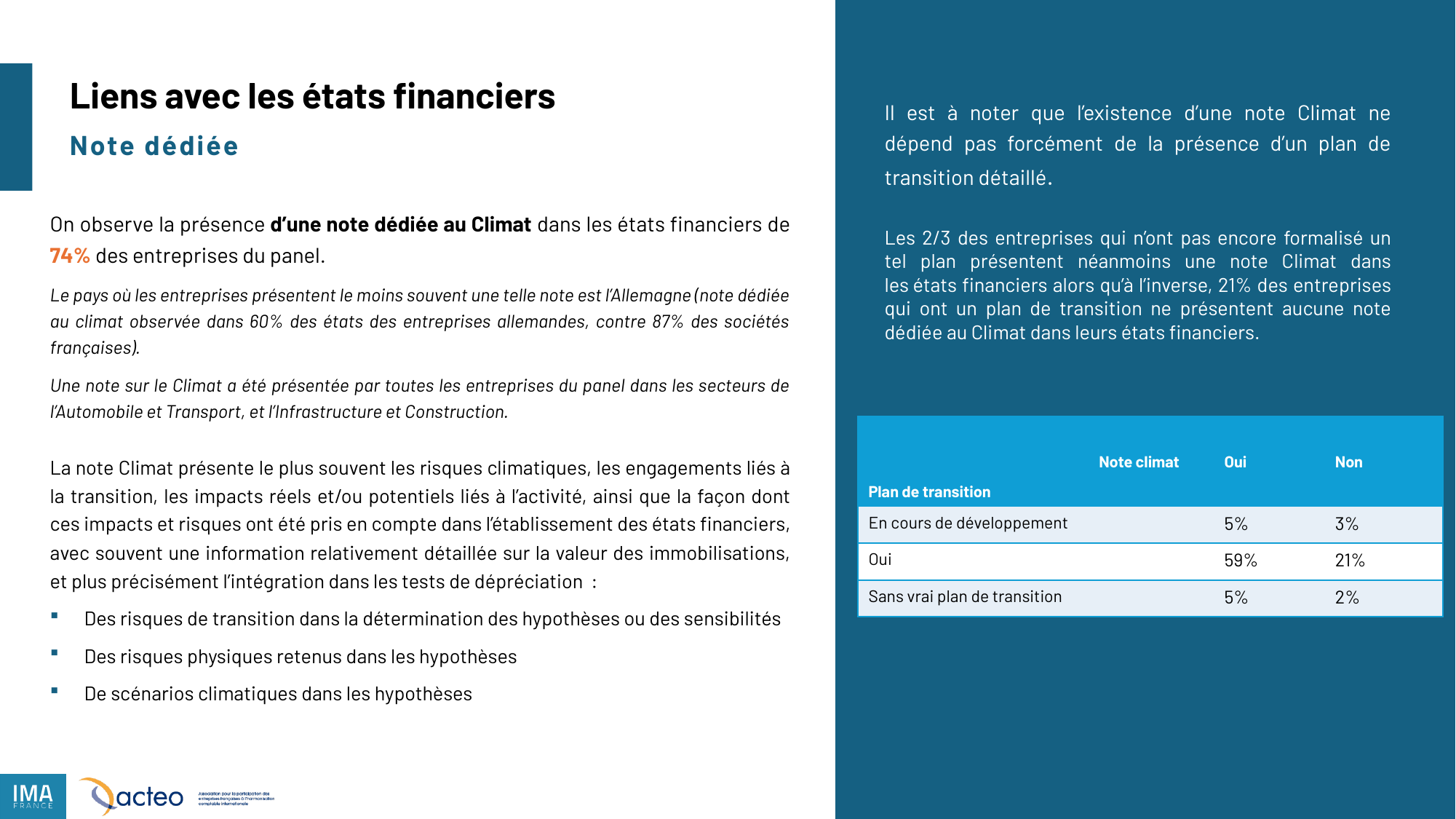

Liens avec les états financiers
Il est à noter que l’existence d’une note Climat ne dépend pas forcément de la présence d’un plan de transition détaillé.

Les 2/3 des entreprises qui n’ont pas encore formalisé un tel plan présentent néanmoins une note Climat dans les états financiers alors qu’à l’inverse, 21% des entreprises qui ont un plan de transition ne présentent aucune note dédiée au Climat dans leurs états financiers.

Note dédiée
On observe la présence d’une note dédiée au Climat dans les états financiers de 74% des entreprises du panel.
Le pays où les entreprises présentent le moins souvent une telle note est l’Allemagne (note dédiée au climat observée dans 60% des états des entreprises allemandes, contre 87% des sociétés françaises).
Une note sur le Climat a été présentée par toutes les entreprises du panel dans les secteurs de l’Automobile et Transport, et l’Infrastructure et Construction.

La note Climat présente le plus souvent les risques climatiques, les engagements liés à la transition, les impacts réels et/ou potentiels liés à l’activité, ainsi que la façon dont ces impacts et risques ont été pris en compte dans l’établissement des états financiers, avec souvent une information relativement détaillée sur la valeur des immobilisations, et plus précisément l’intégration dans les tests de dépréciation  :
Des risques de transition dans la détermination des hypothèses ou des sensibilités
Des risques physiques retenus dans les hypothèses
De scénarios climatiques dans les hypothèses

| Plan de transition | Note climat | Oui | Non |
| --- | --- | --- | --- |
| En cours de développement |  | 5% | 3% |
| Oui |  | 59% | 21% |
| Sans vrai plan de transition |  | 5% | 2% |
19